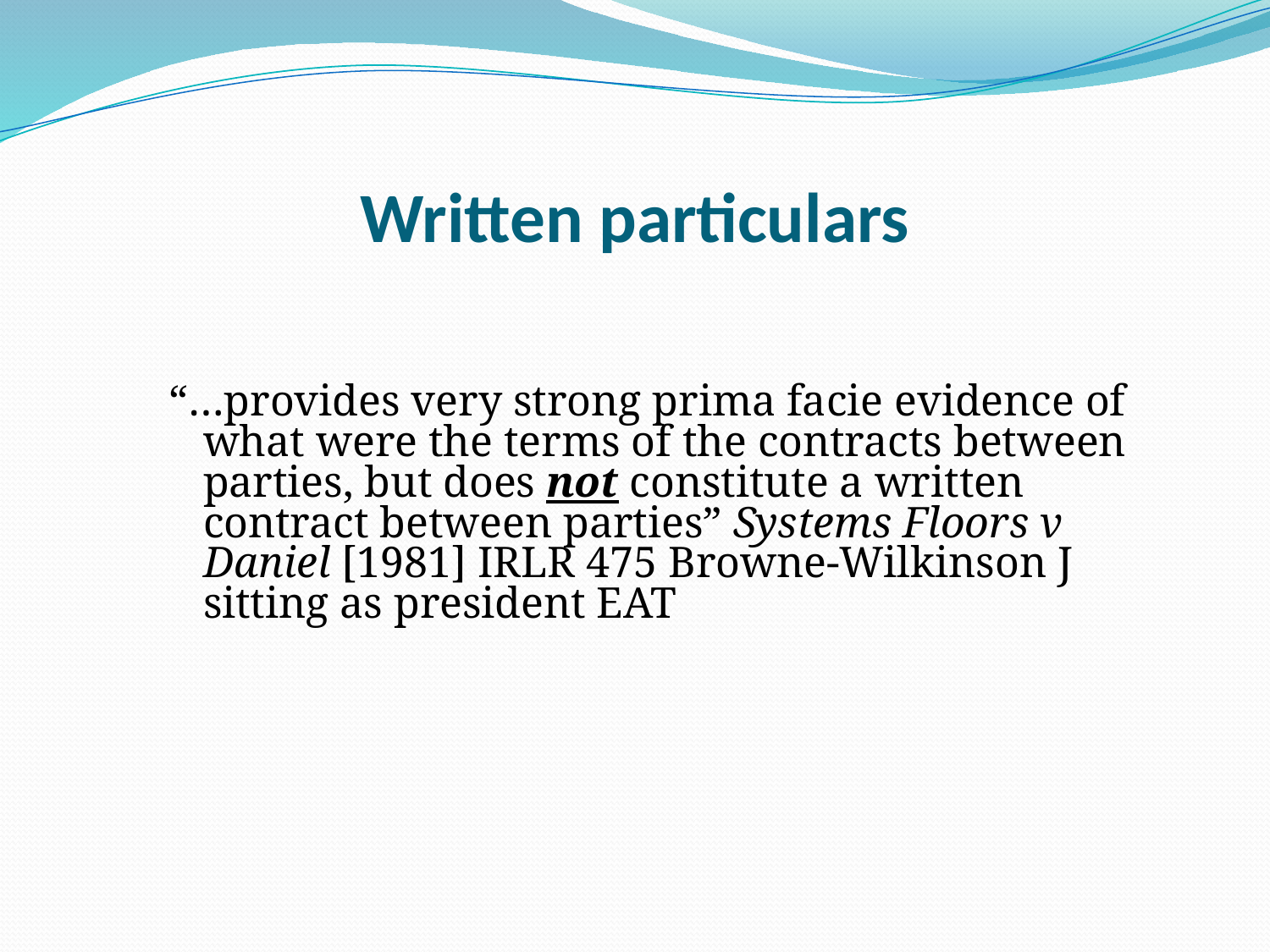

Written particulars

“…provides very strong prima facie evidence of what were the terms of the contracts between parties, but does not constitute a written contract between parties” Systems Floors v Daniel [1981] IRLR 475 Browne-Wilkinson J sitting as president EAT